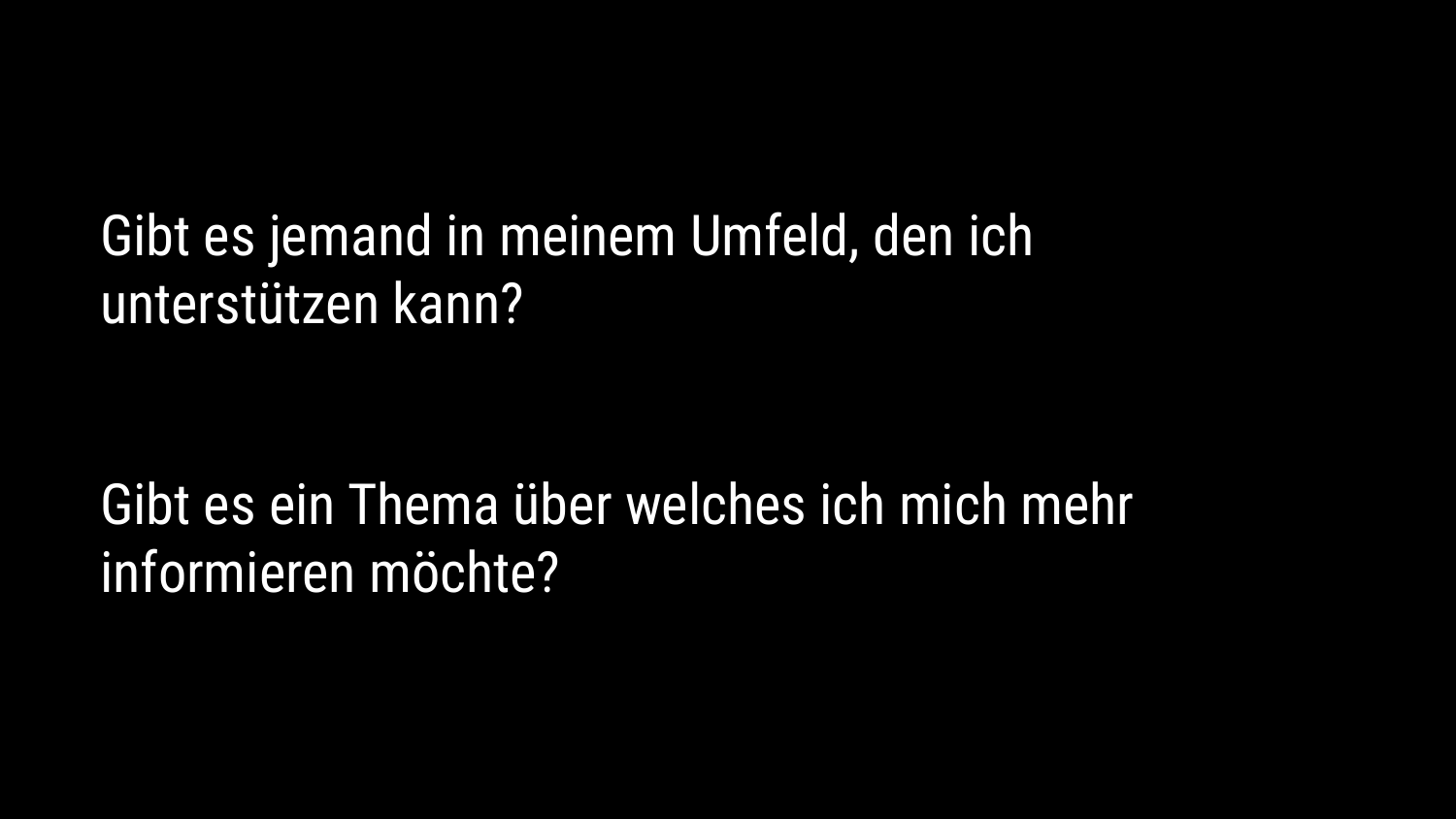

Gibt es jemand in meinem Umfeld, den ich unterstützen kann?
Gibt es ein Thema über welches ich mich mehr informieren möchte?